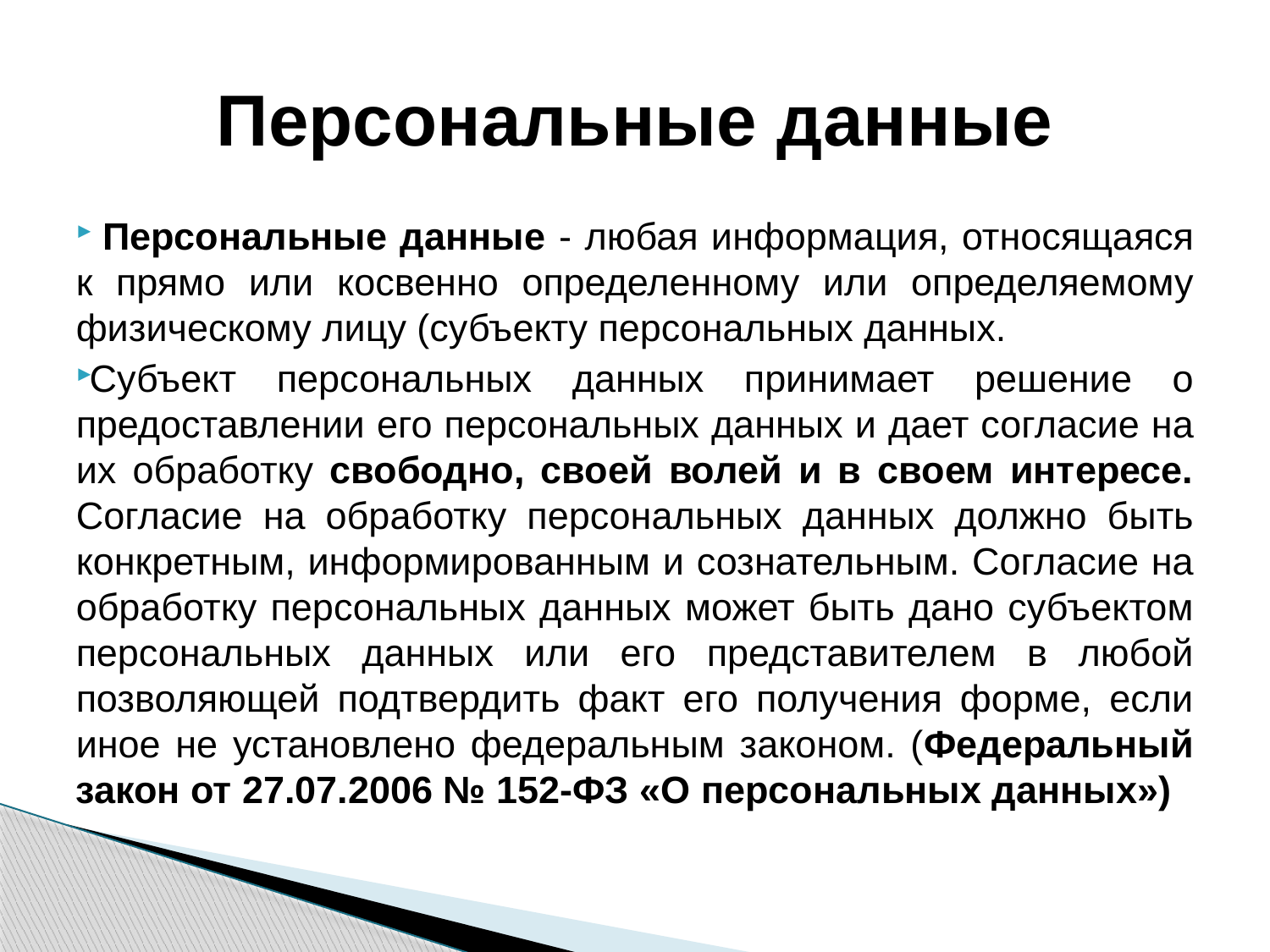

# Персональные данные
 Персональные данные - любая информация, относящаяся к прямо или косвенно определенному или определяемому физическому лицу (субъекту персональных данных.
Субъект персональных данных принимает решение о предоставлении его персональных данных и дает согласие на их обработку свободно, своей волей и в своем интересе. Согласие на обработку персональных данных должно быть конкретным, информированным и сознательным. Согласие на обработку персональных данных может быть дано субъектом персональных данных или его представителем в любой позволяющей подтвердить факт его получения форме, если иное не установлено федеральным законом. (Федеральный закон от 27.07.2006 № 152-ФЗ «О персональных данных»)